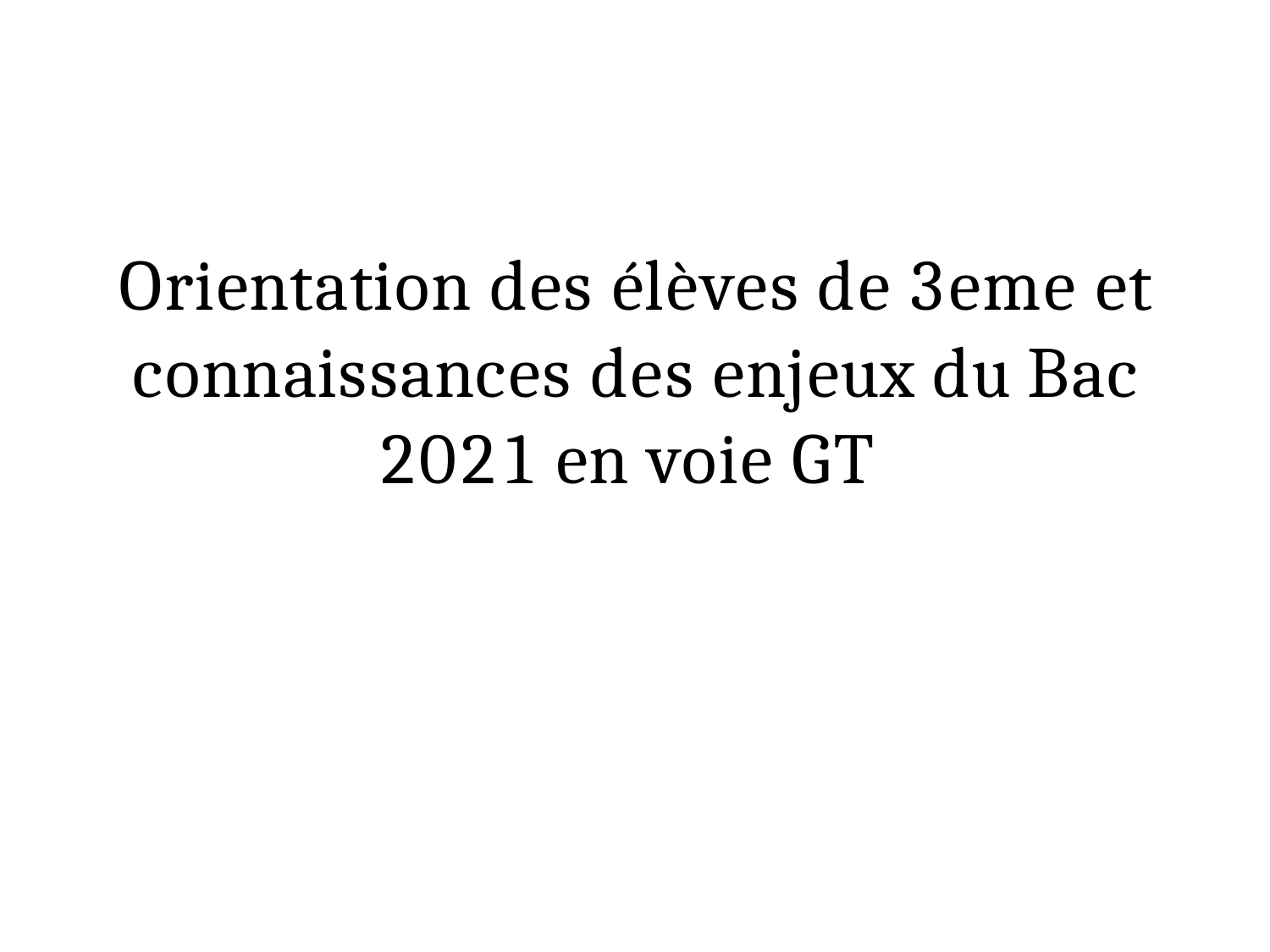

# Orientation des élèves de 3eme et connaissances des enjeux du Bac 2021 en voie GT